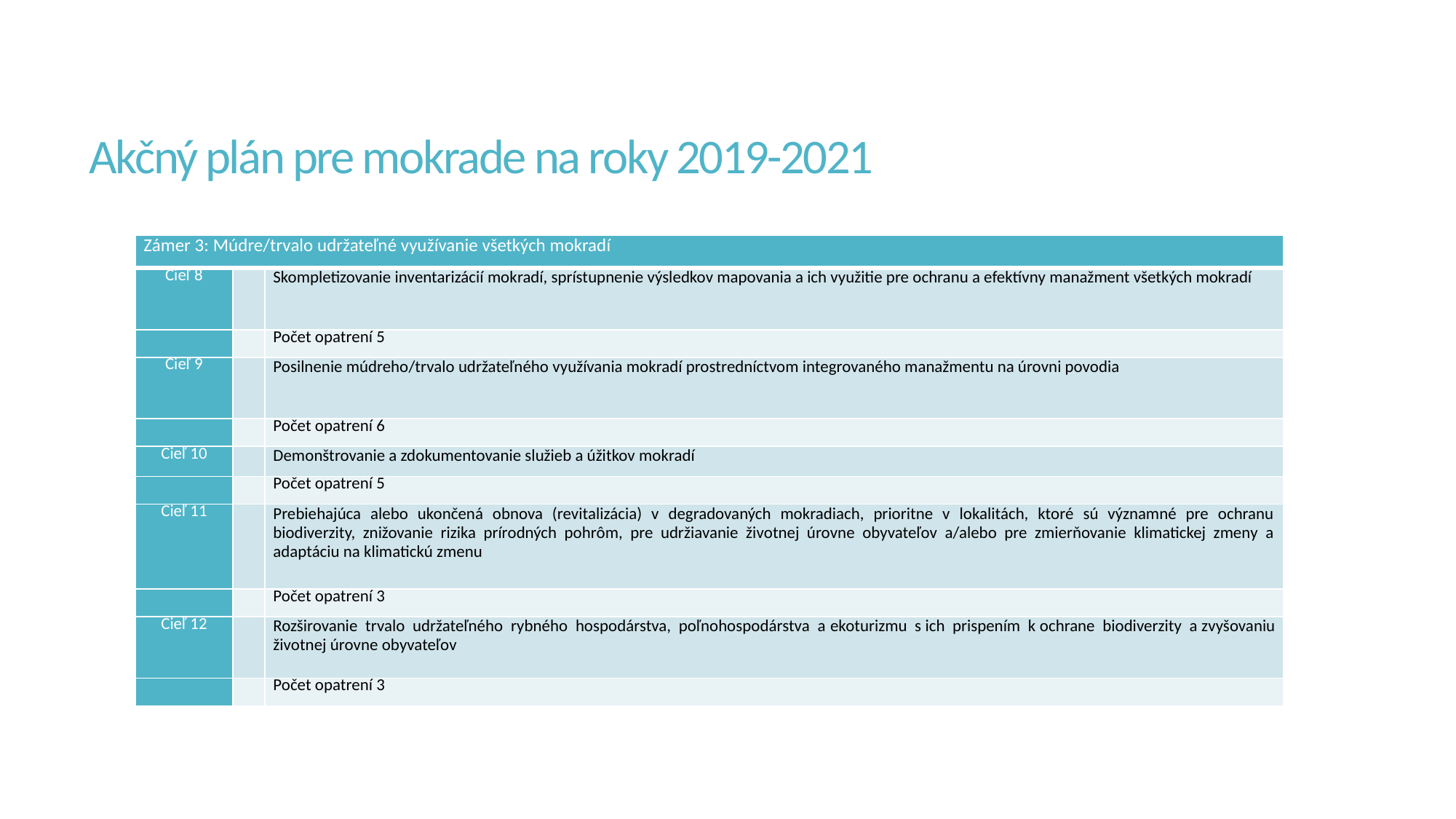

# Akčný plán pre mokrade na roky 2019-2021
| Zámer 3: Múdre/trvalo udržateľné využívanie všetkých mokradí |  |  |
| --- | --- | --- |
| Cieľ 8 |  | Skompletizovanie inventarizácií mokradí, sprístupnenie výsledkov mapovania a ich využitie pre ochranu a efektívny manažment všetkých mokradí |
|  |  | Počet opatrení 5 |
| Cieľ 9 |  | Posilnenie múdreho/trvalo udržateľného využívania mokradí prostredníctvom integrovaného manažmentu na úrovni povodia |
|  |  | Počet opatrení 6 |
| Cieľ 10 |  | Demonštrovanie a zdokumentovanie služieb a úžitkov mokradí |
|  |  | Počet opatrení 5 |
| Cieľ 11 |  | Prebiehajúca alebo ukončená obnova (revitalizácia) v degradovaných mokradiach, prioritne v lokalitách, ktoré sú významné pre ochranu biodiverzity, znižovanie rizika prírodných pohrôm, pre udržiavanie životnej úrovne obyvateľov a/alebo pre zmierňovanie klimatickej zmeny a adaptáciu na klimatickú zmenu |
|  |  | Počet opatrení 3 |
| Cieľ 12 |  | Rozširovanie trvalo udržateľného rybného hospodárstva, poľnohospodárstva a ekoturizmu s ich prispením k ochrane biodiverzity a zvyšovaniu životnej úrovne obyvateľov |
|  |  | Počet opatrení 3 |